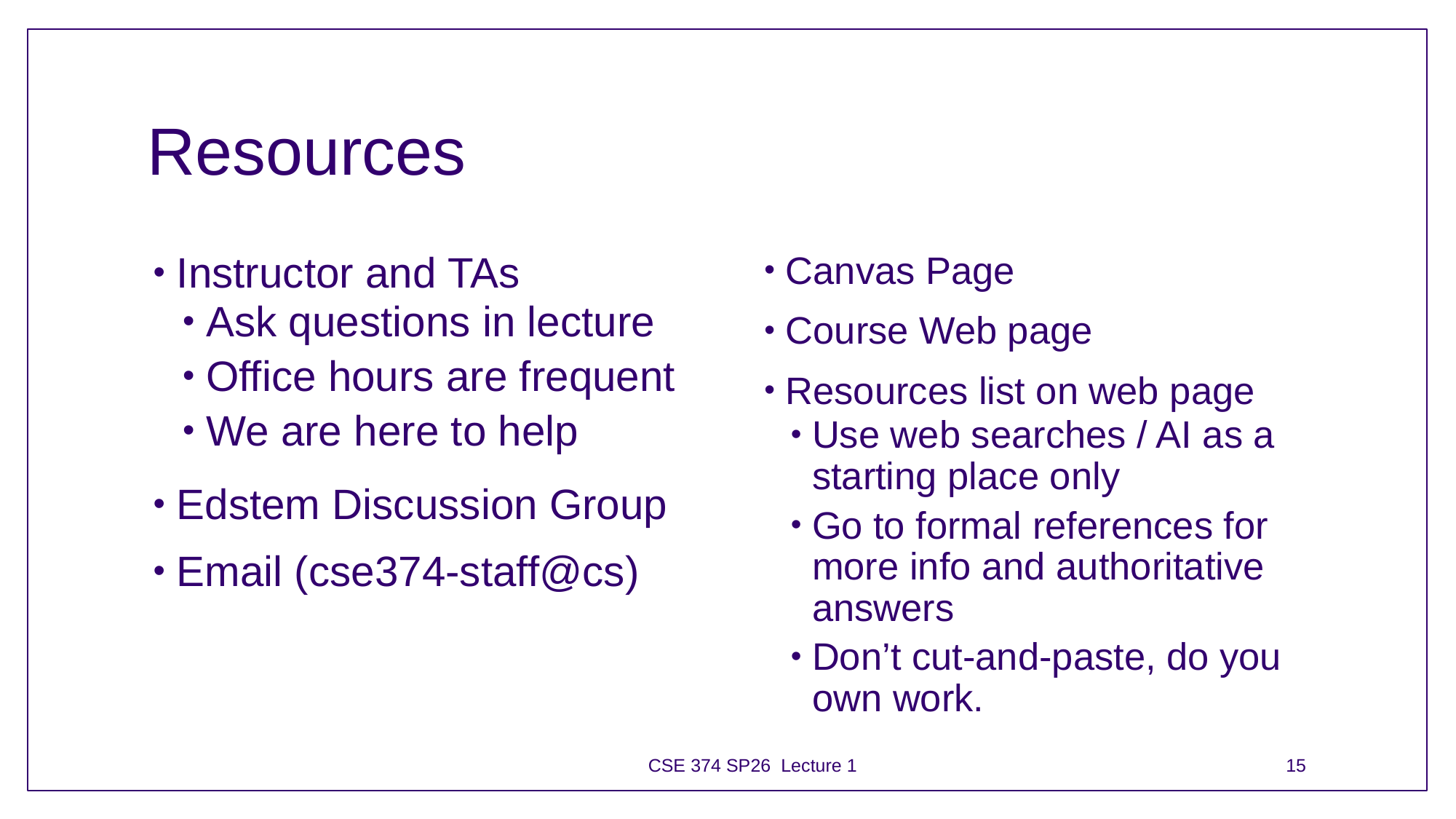

# Resources
Instructor and TAs
Ask questions in lecture
Office hours are frequent
We are here to help
Edstem Discussion Group
Email (cse374-staff@cs)
Canvas Page
Course Web page
Resources list on web page
Use web searches / AI as a starting place only
Go to formal references for more info and authoritative answers
Don’t cut-and-paste, do you own work.
CSE 374 SP26  Lecture 1
15